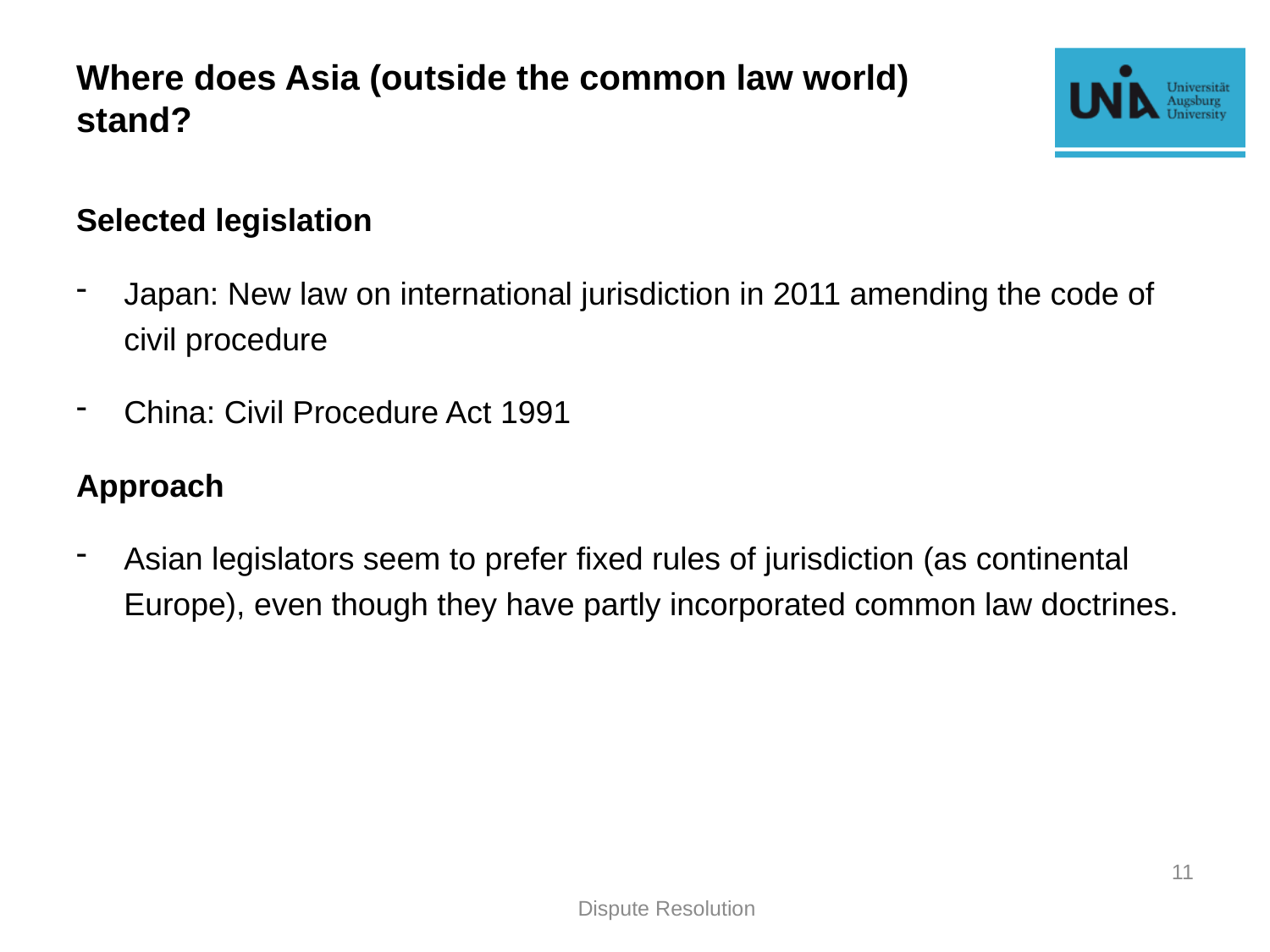

# Where does Asia (outside the common law world) stand?
Selected legislation
Japan: New law on international jurisdiction in 2011 amending the code of civil procedure
China: Civil Procedure Act 1991
Approach
Asian legislators seem to prefer fixed rules of jurisdiction (as continental Europe), even though they have partly incorporated common law doctrines.

11
Dispute Resolution